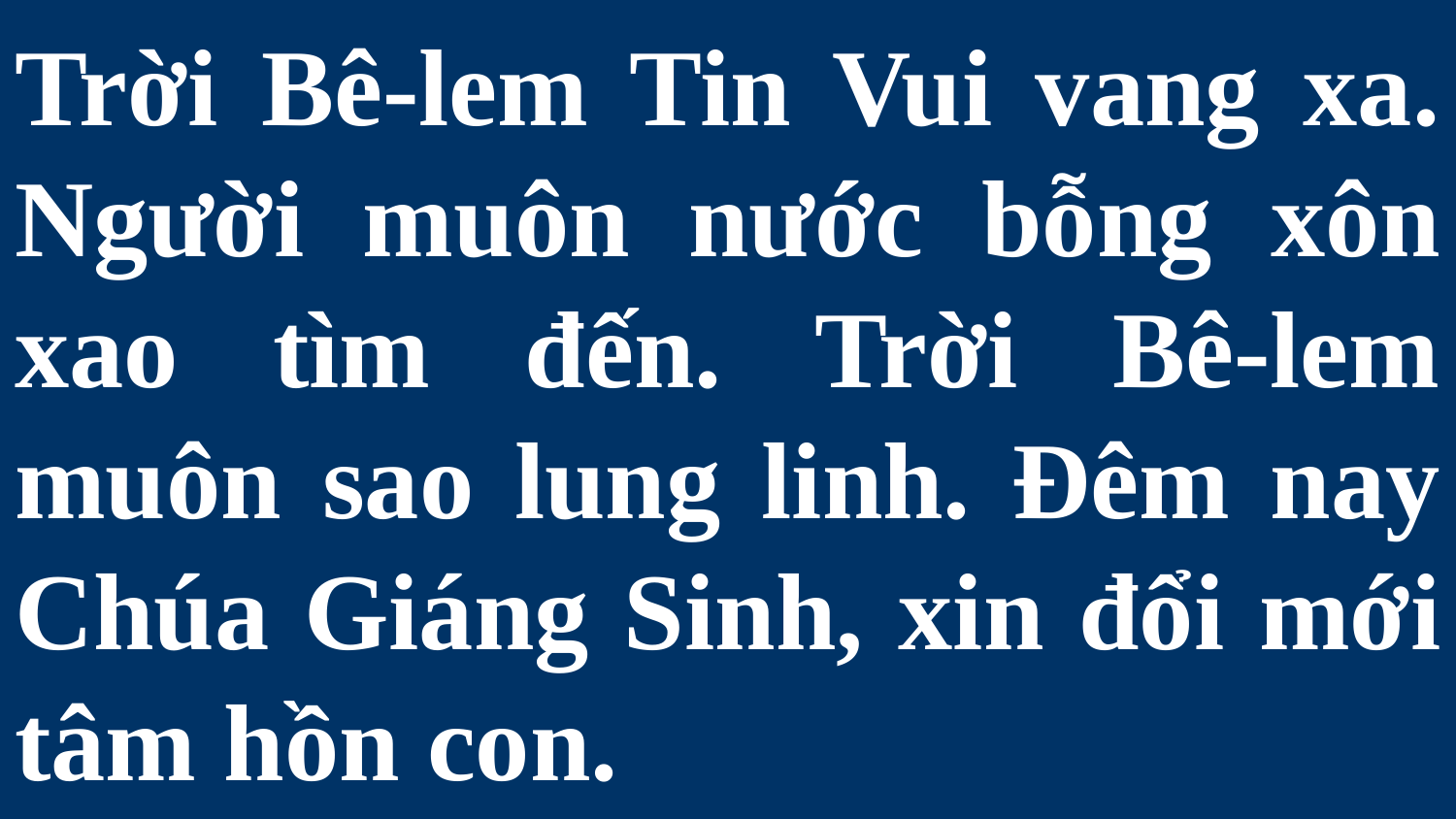

# Trời Bê-lem Tin Vui vang xa. Người muôn nước bỗng xôn xao tìm đến. Trời Bê-lem muôn sao lung linh. Đêm nay Chúa Giáng Sinh, xin đổi mới tâm hồn con.